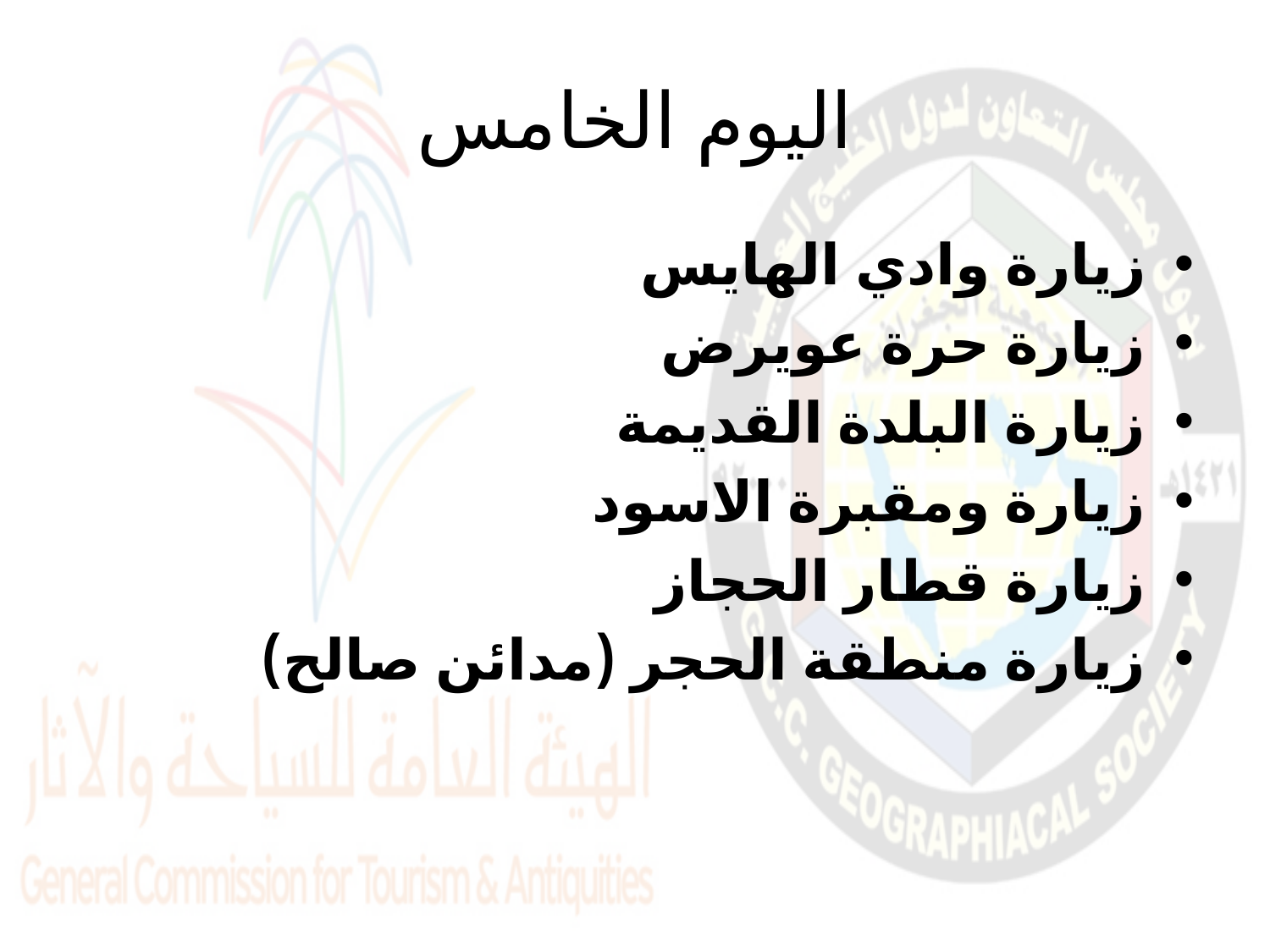

# اليوم الخامس
زيارة وادي الهايس
زيارة حرة عويرض
زيارة البلدة القديمة
زيارة ومقبرة الاسود
زيارة قطار الحجاز
زيارة منطقة الحجر (مدائن صالح)